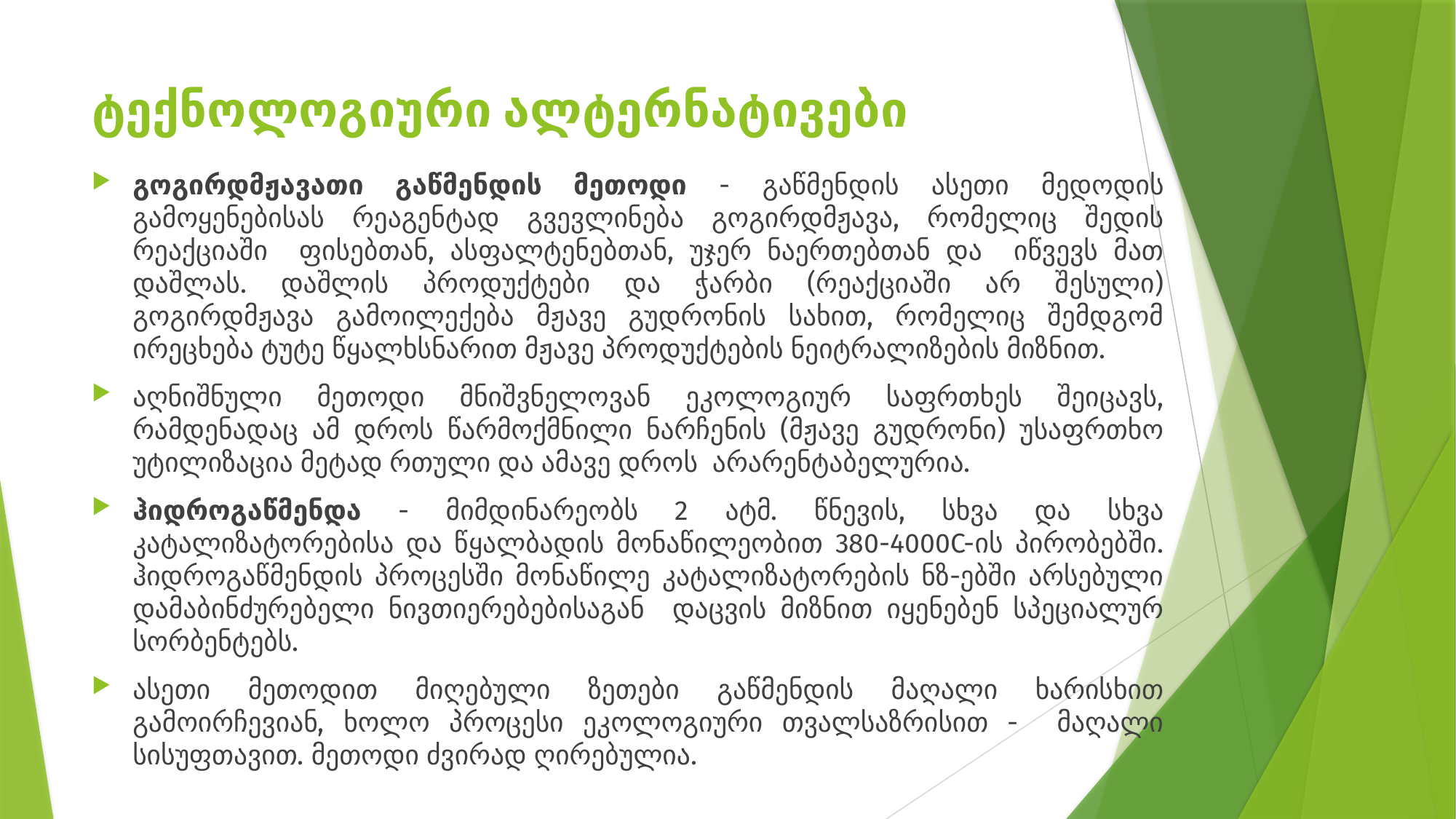

# ტექნოლოგიური ალტერნატივები
გოგირდმჟავათი გაწმენდის მეთოდი - გაწმენდის ასეთი მედოდის გამოყენებისას რეაგენტად გვევლინება გოგირდმჟავა, რომელიც შედის რეაქციაში  ფისებთან, ასფალტენებთან, უჯერ ნაერთებთან და  იწვევს მათ დაშლას. დაშლის პროდუქტები და ჭარბი (რეაქციაში არ შესული) გოგირდმჟავა გამოილექება მჟავე გუდრონის სახით, რომელიც შემდგომ ირეცხება ტუტე წყალხსნარით მჟავე პროდუქტების ნეიტრალიზების მიზნით.
აღნიშნული მეთოდი მნიშვნელოვან ეკოლოგიურ საფრთხეს შეიცავს, რამდენადაც ამ დროს წარმოქმნილი ნარჩენის (მჟავე გუდრონი) უსაფრთხო უტილიზაცია მეტად რთული და ამავე დროს  არარენტაბელურია.
ჰიდროგაწმენდა - მიმდინარეობს 2 ატმ. წნევის, სხვა და სხვა კატალიზატორებისა და წყალბადის მონაწილეობით 380-4000С-ის პირობებში. ჰიდროგაწმენდის პროცესში მონაწილე კატალიზატორების ნზ-ებში არსებული დამაბინძურებელი ნივთიერებებისაგან  დაცვის მიზნით იყენებენ სპეციალურ სორბენტებს.
ასეთი მეთოდით მიღებული ზეთები გაწმენდის მაღალი ხარისხით გამოირჩევიან, ხოლო პროცესი ეკოლოგიური თვალსაზრისით -  მაღალი სისუფთავით. მეთოდი ძვირად ღირებულია.